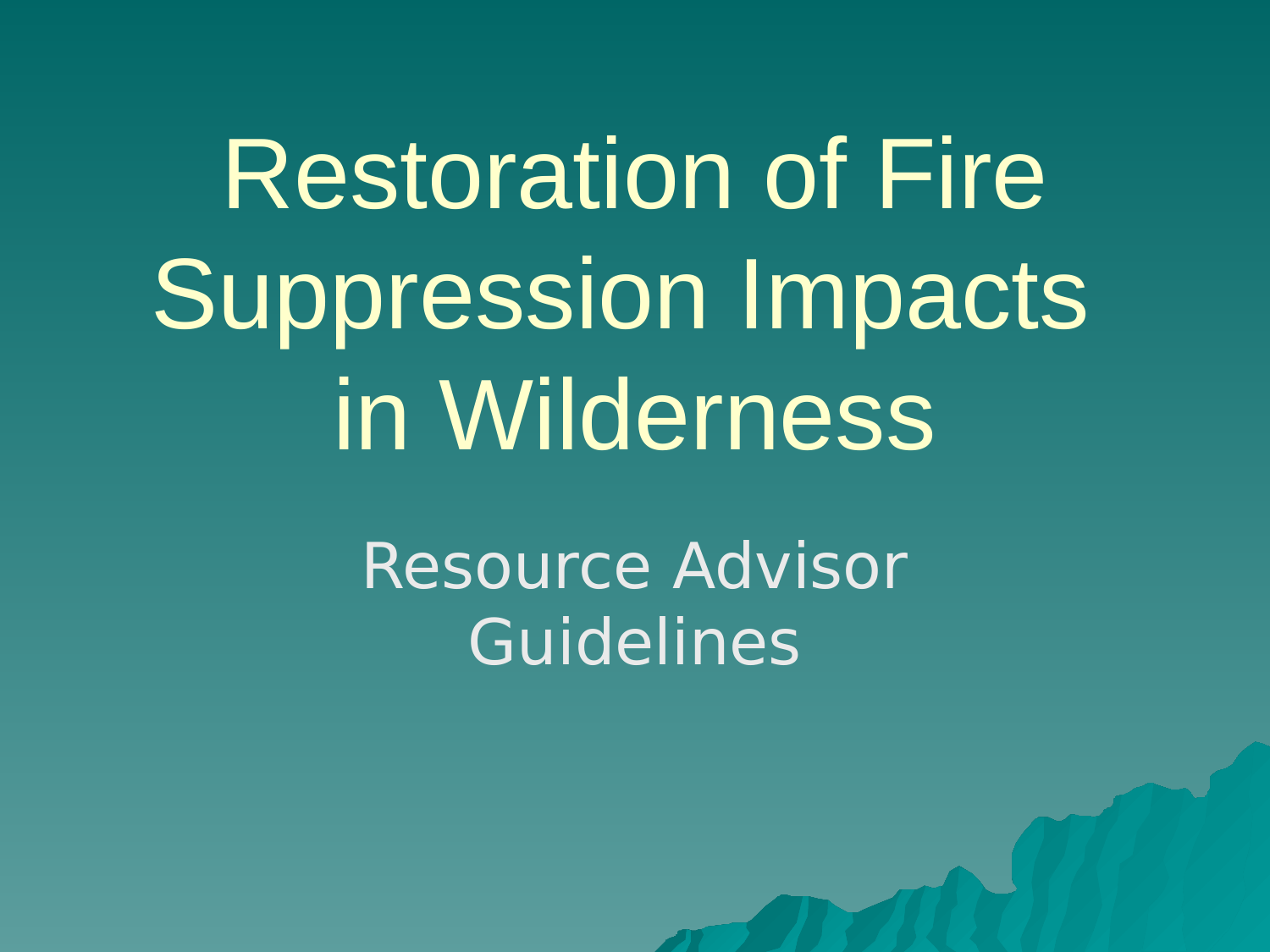

# Restoration of Fire Suppression Impacts in Wilderness
Resource Advisor Guidelines